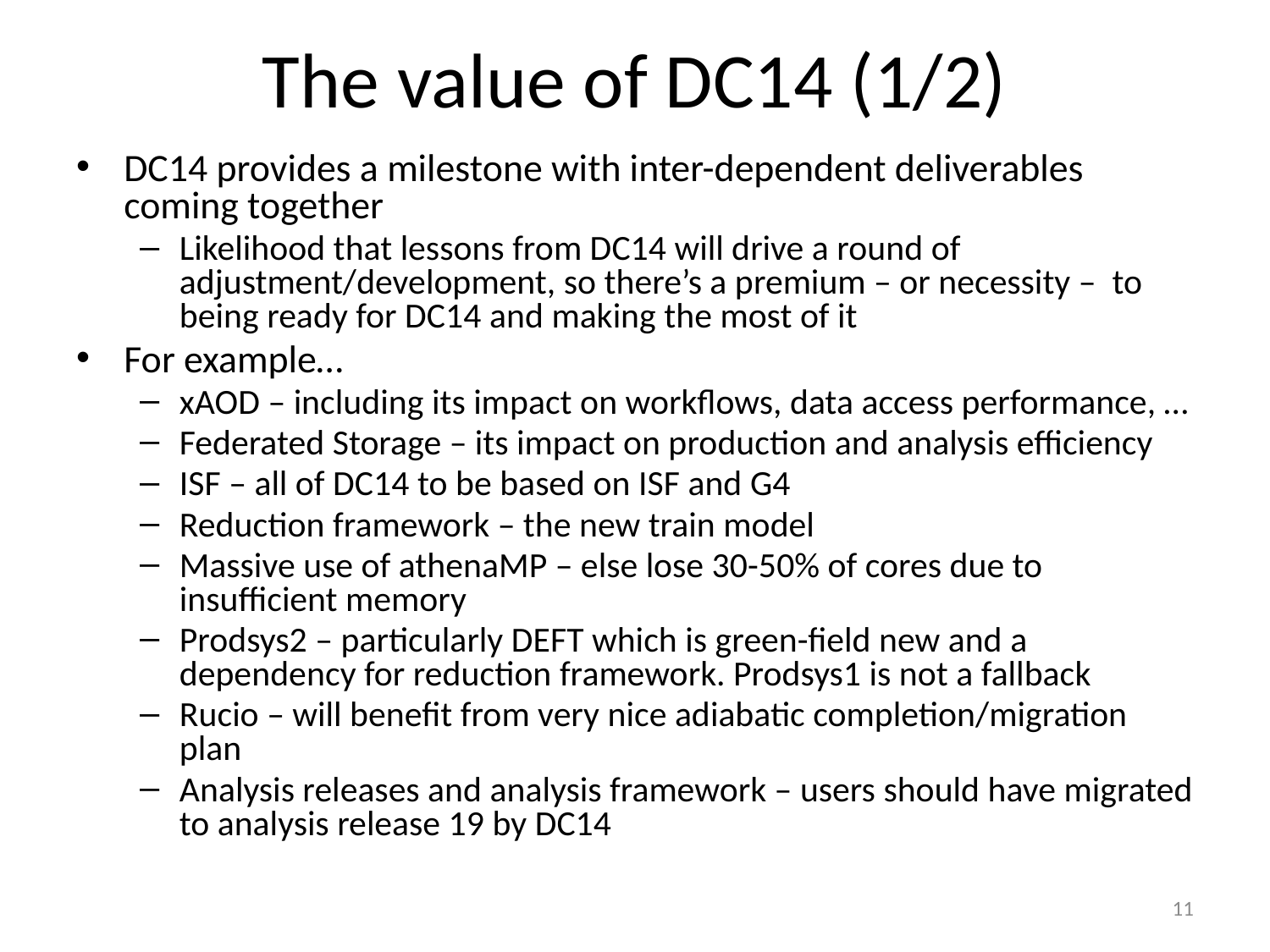

# The value of DC14 (1/2)
DC14 provides a milestone with inter-dependent deliverables coming together
Likelihood that lessons from DC14 will drive a round of adjustment/development, so there’s a premium – or necessity –  to  being ready for DC14 and making the most of it
For example…
xAOD – including its impact on workflows, data access performance, …
Federated Storage – its impact on production and analysis efficiency
ISF – all of DC14 to be based on ISF and G4
Reduction framework – the new train model
Massive use of athenaMP – else lose 30-50% of cores due to insufficient memory
Prodsys2 – particularly DEFT which is green-field new and a dependency for reduction framework. Prodsys1 is not a fallback
Rucio – will benefit from very nice adiabatic completion/migration plan
Analysis releases and analysis framework – users should have migrated to analysis release 19 by DC14

11